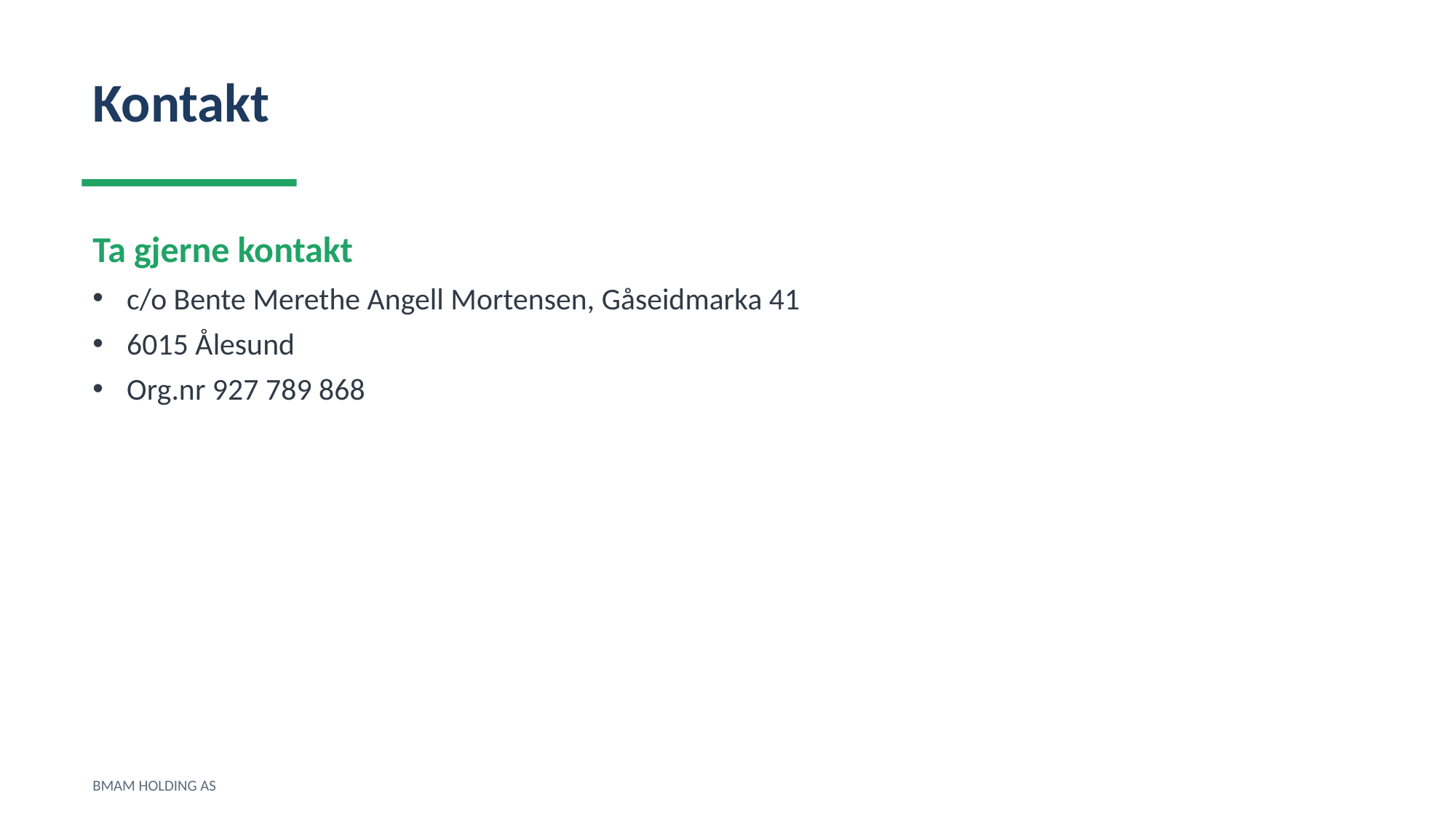

Kontakt

Ta gjerne kontakt
c/o Bente Merethe Angell Mortensen, Gåseidmarka 41
6015 Ålesund
Org.nr 927 789 868
BMAM HOLDING AS